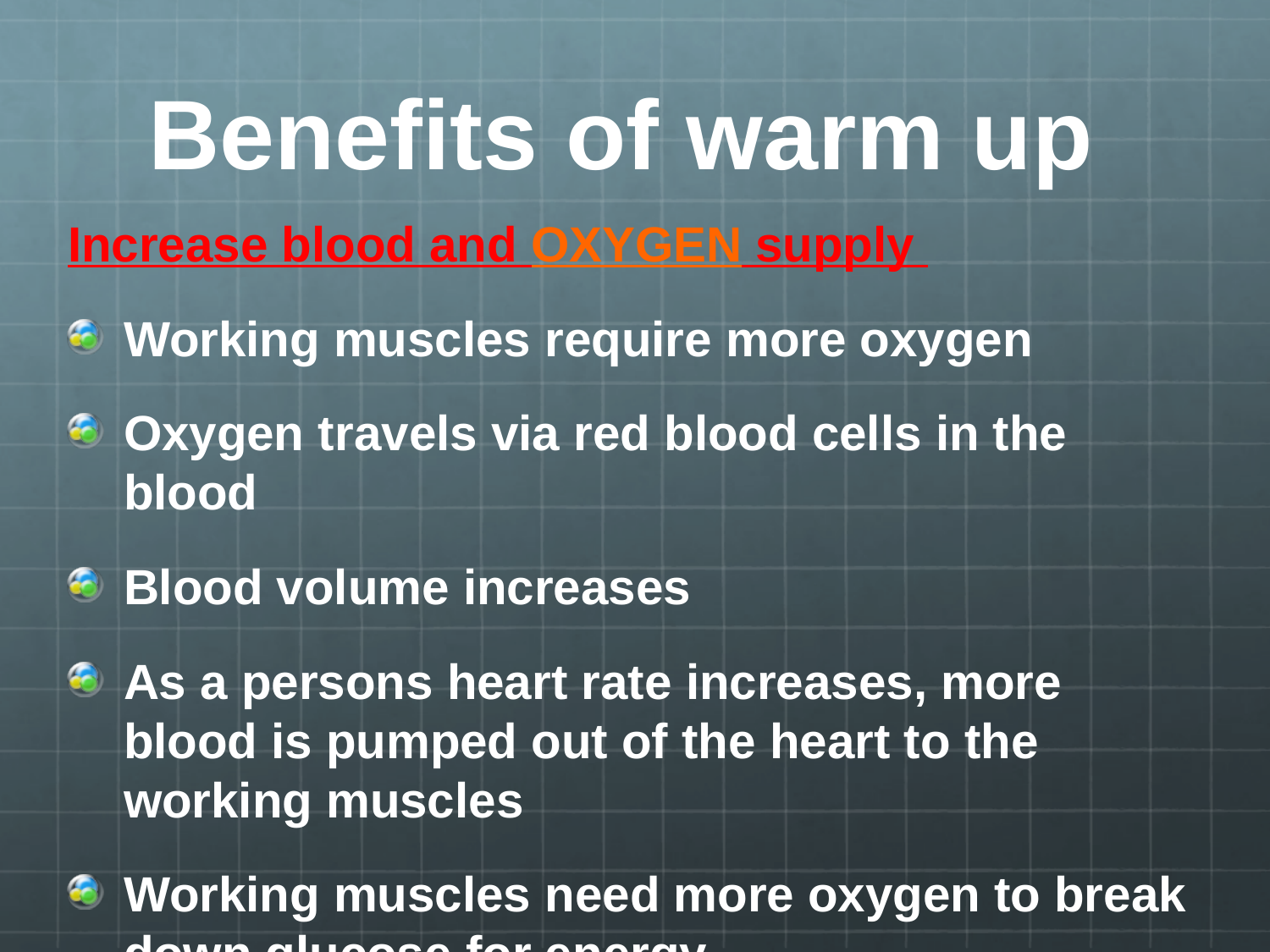

# Benefits of warm up
Increase blood and OXYGEN supply
Working muscles require more oxygen
Oxygen travels via red blood cells in the blood
Blood volume increases
As a persons heart rate increases, more blood is pumped out of the heart to the working muscles
Working muscles need more oxygen to break down glucose for energy